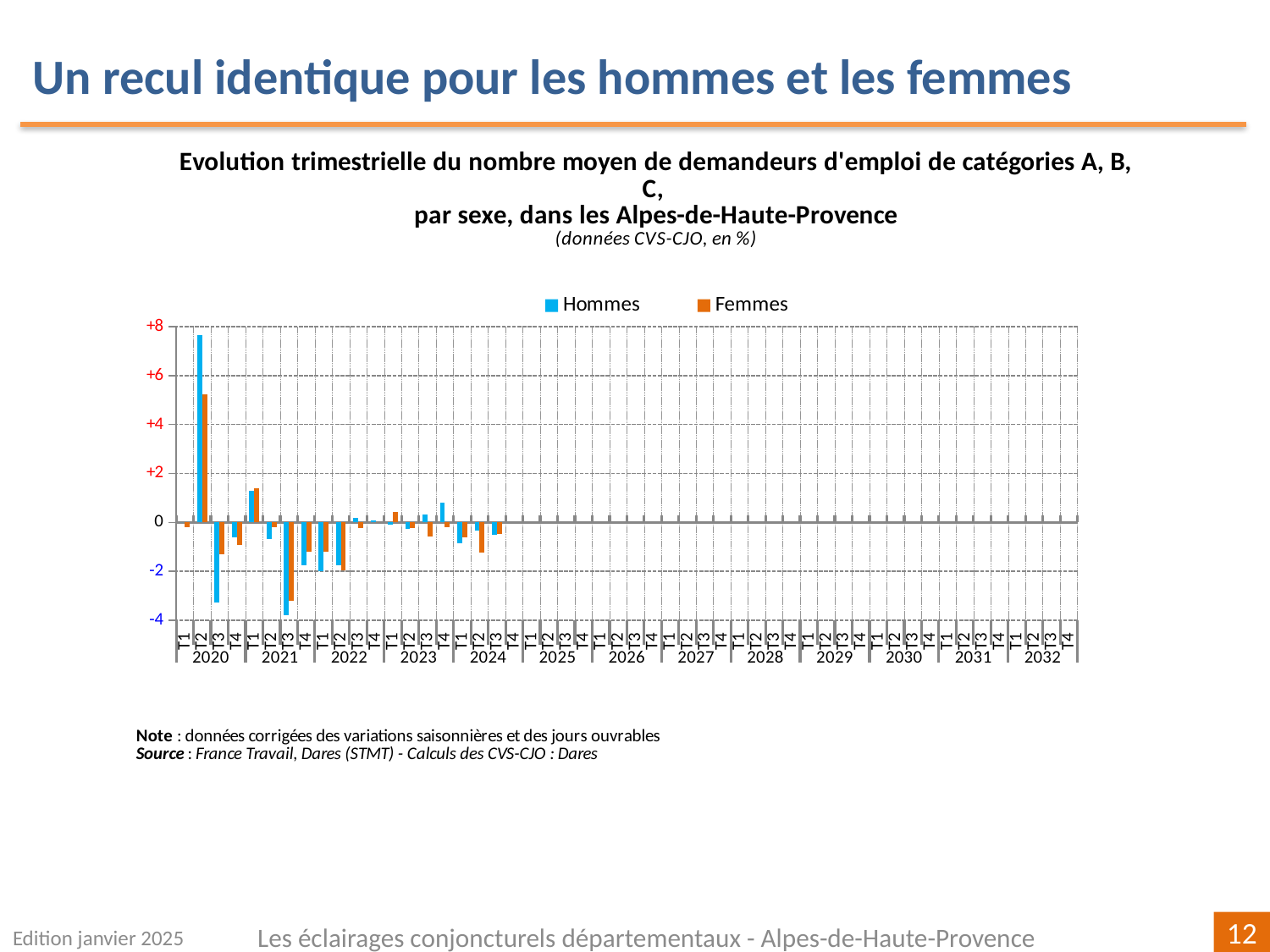

Un recul identique pour les hommes et les femmes

[unsupported chart]

Edition janvier 2025
Les éclairages conjoncturels départementaux - Alpes-de-Haute-Provence
12